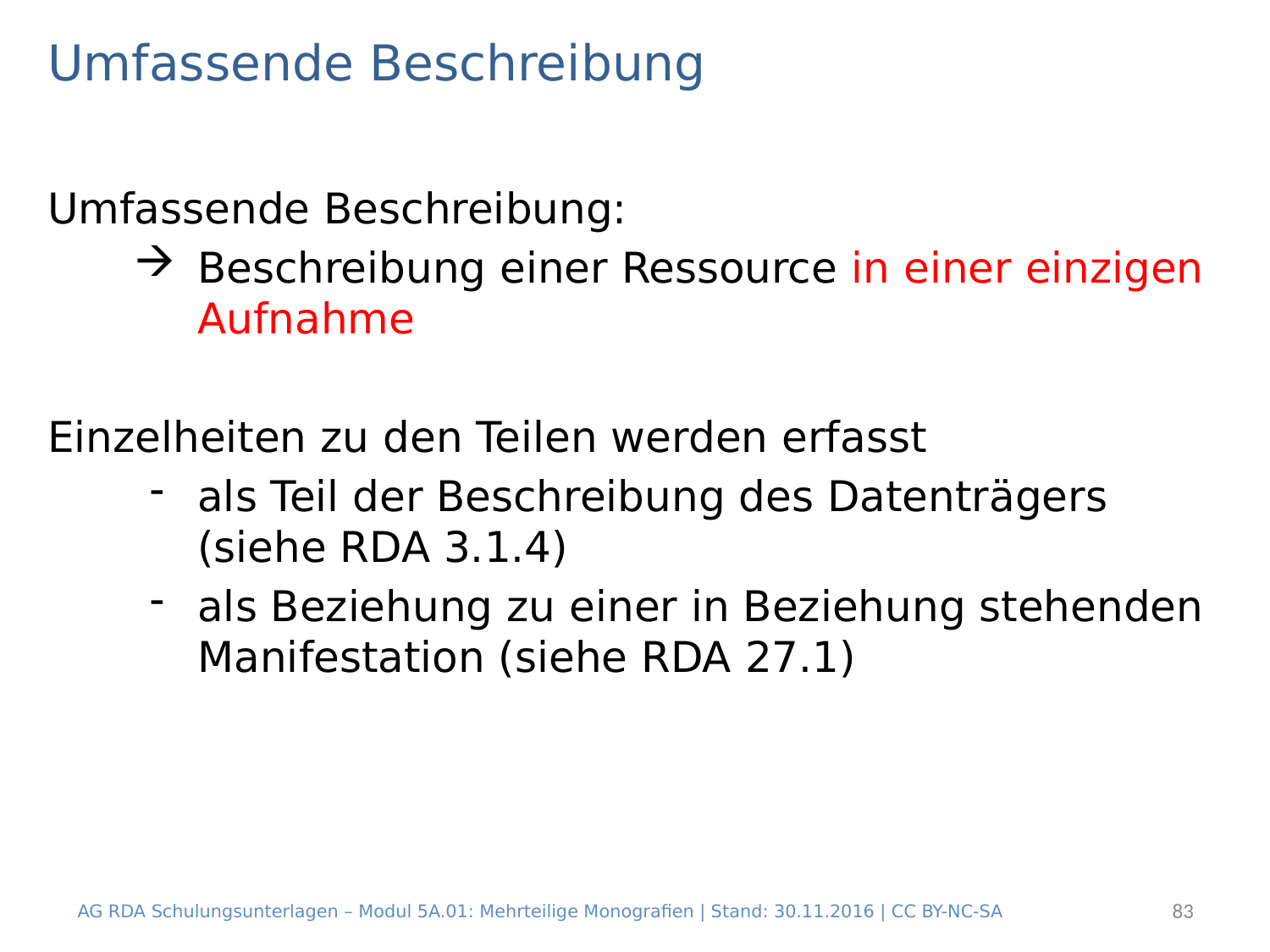

# Umfassende Beschreibung

Umfassende Beschreibung:
Beschreibung einer Ressource in einer einzigen Aufnahme

Einzelheiten zu den Teilen werden erfasst
als Teil der Beschreibung des Datenträgers (siehe RDA 3.1.4)
als Beziehung zu einer in Beziehung stehenden Manifestation (siehe RDA 27.1)

AG RDA Schulungsunterlagen – Modul 5A.01: Mehrteilige Monografien | Stand: 30.11.2016 | CC BY-NC-SA
83